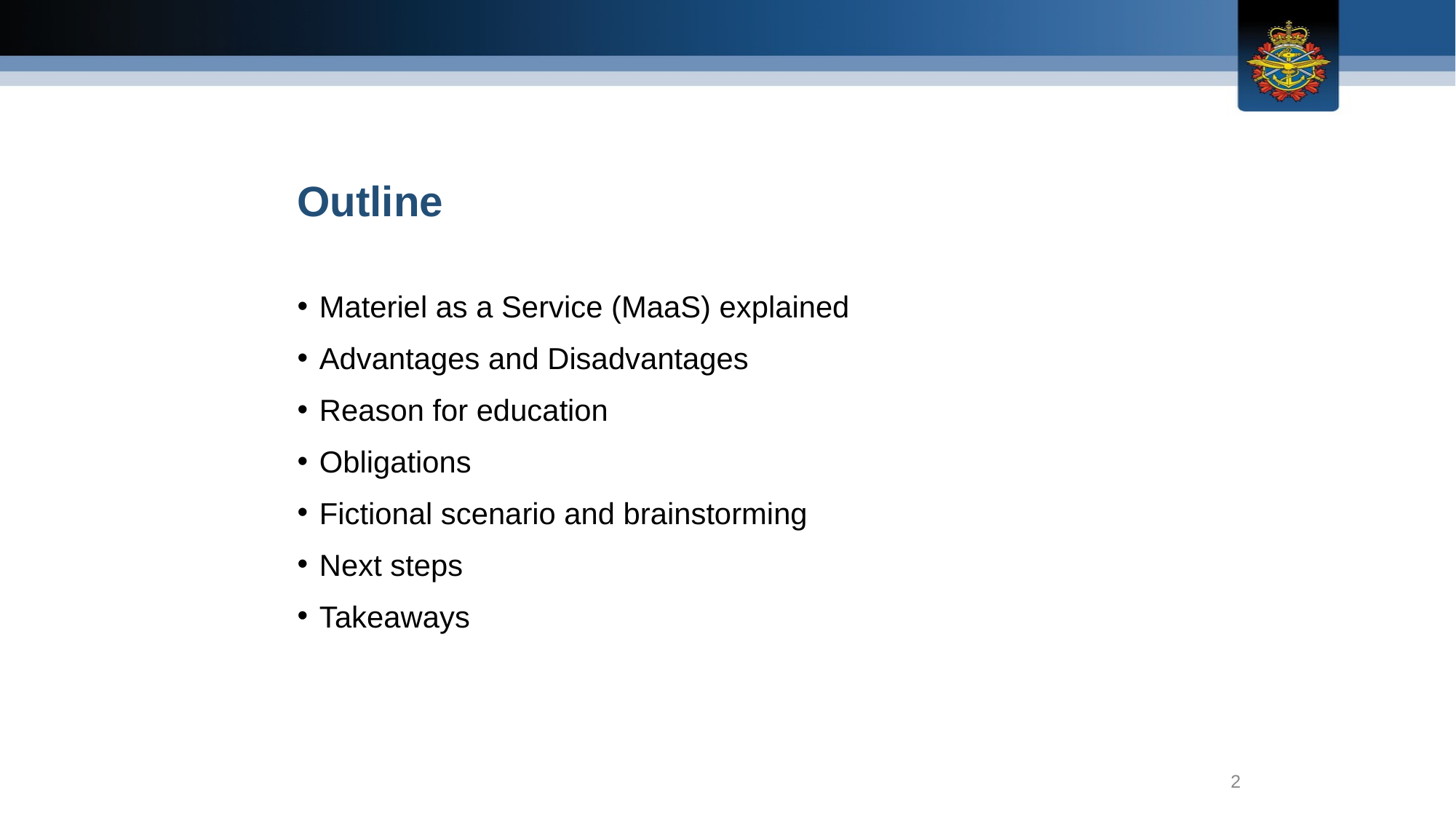

Outline

Materiel as a Service (MaaS) explained
Advantages and Disadvantages
Reason for education
Obligations
Fictional scenario and brainstorming
Next steps
Takeaways

2